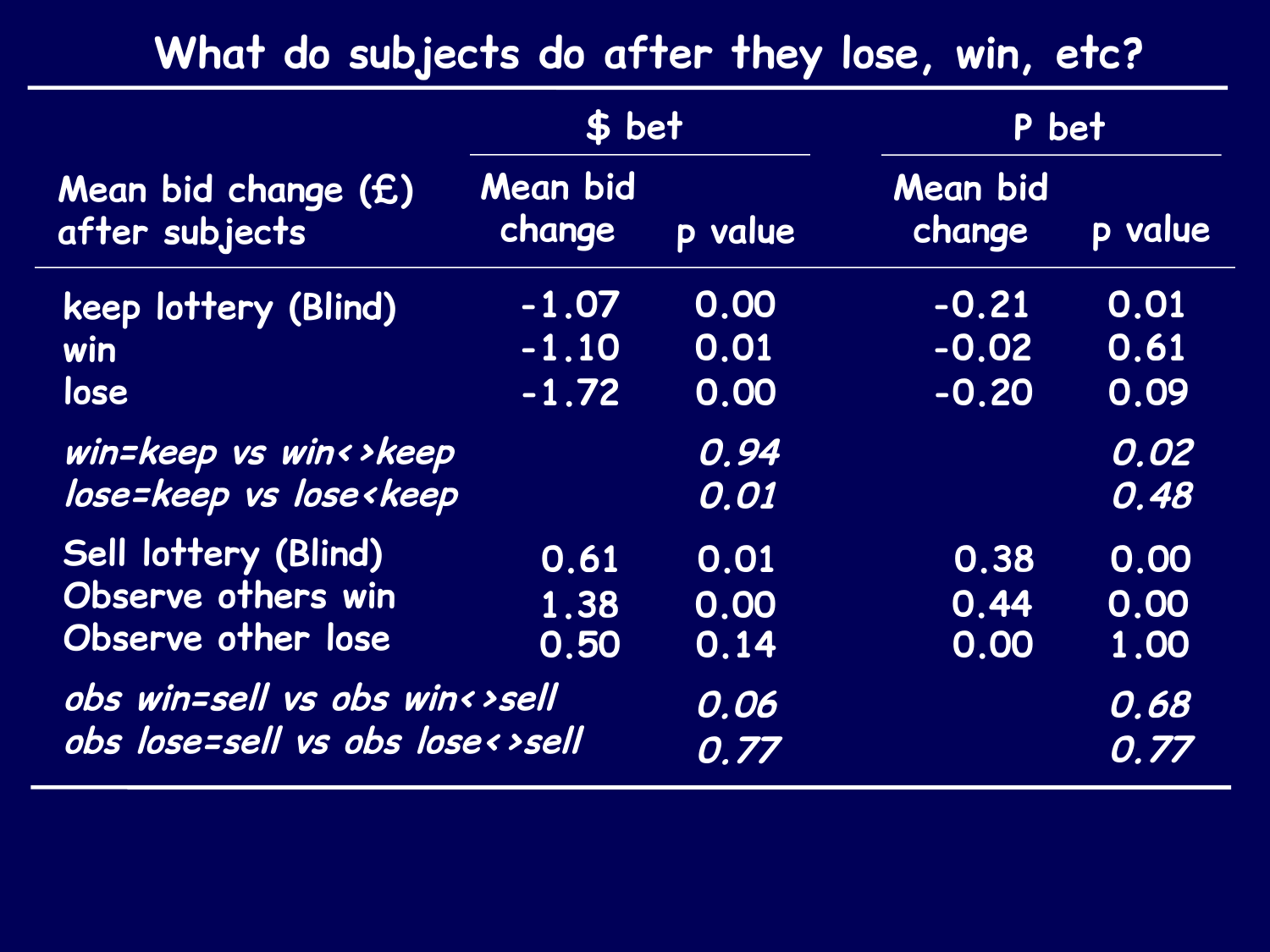

What do subjects do after they lose, win, etc?

$ bet
P bet

Mean bid change
Mean bid change
Mean bid change (£) after subjects
p value
p value

-0.21     0.01
-1.07     0.00
keep lottery (Blind)
win
lose
win=keep vs win<>keep
lose=keep vs lose<keep
Sell lottery (Blind)
Observe others win
Observe other lose
obs win=sell vs obs win<>sell
obs lose=sell vs obs lose<>sell
-0.02     0.61
-1.10     0.01
-0.20     0.09
-1.72     0.00
0.02
0.94
0.48
0.01
0.38     0.00
0.61     0.01
0.44     0.00
1.38     0.00
0.00     1.00
0.50     0.14
0.68
0.06
0.77
0.77